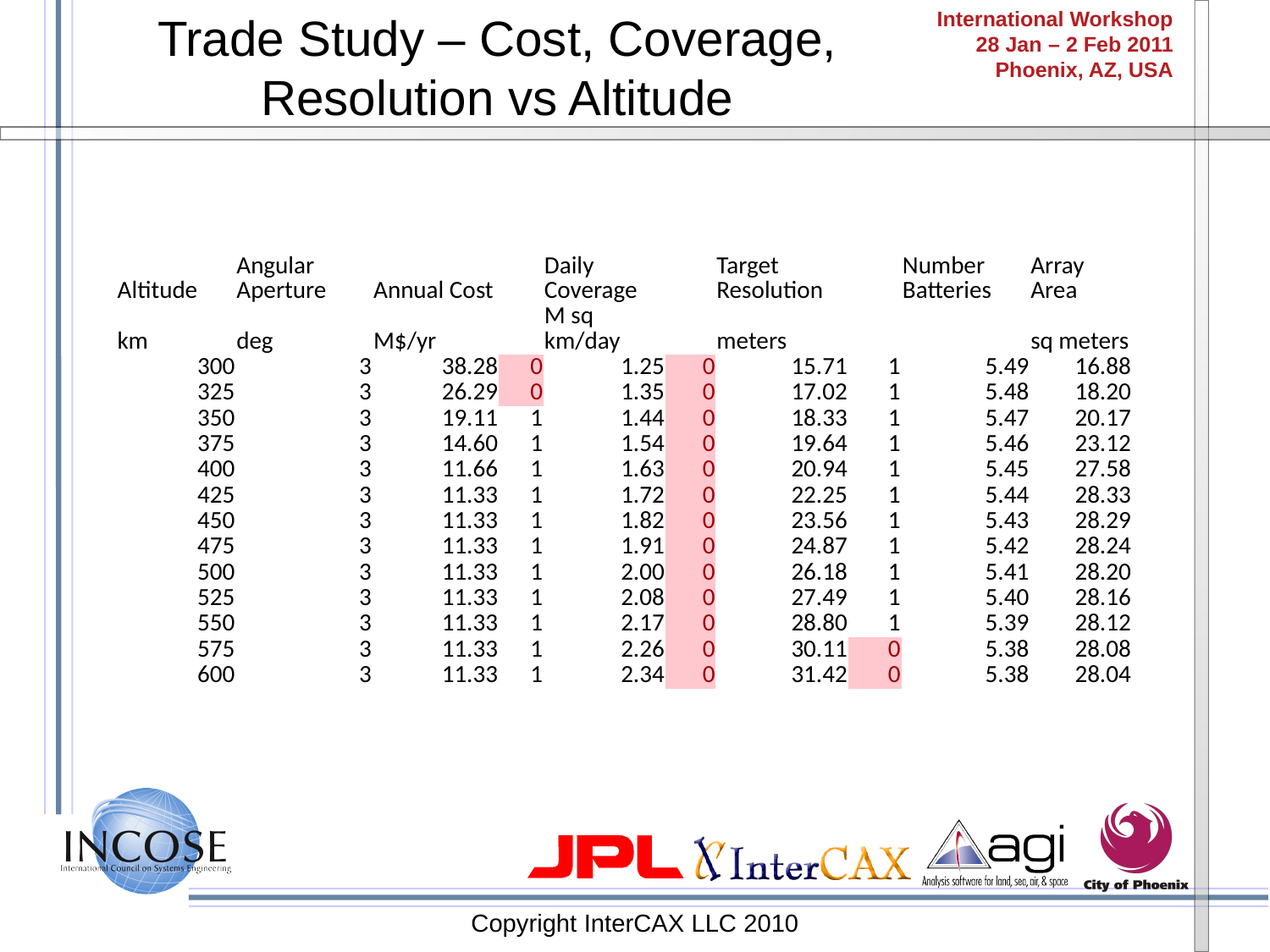

# Trade Study – Cost, Coverage, Resolution vs Altitude
| Altitude | Angular Aperture | Annual Cost |  | Daily Coverage |  | Target Resolution |  | Number Batteries | Array Area |
| --- | --- | --- | --- | --- | --- | --- | --- | --- | --- |
| km | deg | M$/yr |  | M sq km/day |  | meters |  |  | sq meters |
| 300 | 3 | 38.28 | 0 | 1.25 | 0 | 15.71 | 1 | 5.49 | 16.88 |
| 325 | 3 | 26.29 | 0 | 1.35 | 0 | 17.02 | 1 | 5.48 | 18.20 |
| 350 | 3 | 19.11 | 1 | 1.44 | 0 | 18.33 | 1 | 5.47 | 20.17 |
| 375 | 3 | 14.60 | 1 | 1.54 | 0 | 19.64 | 1 | 5.46 | 23.12 |
| 400 | 3 | 11.66 | 1 | 1.63 | 0 | 20.94 | 1 | 5.45 | 27.58 |
| 425 | 3 | 11.33 | 1 | 1.72 | 0 | 22.25 | 1 | 5.44 | 28.33 |
| 450 | 3 | 11.33 | 1 | 1.82 | 0 | 23.56 | 1 | 5.43 | 28.29 |
| 475 | 3 | 11.33 | 1 | 1.91 | 0 | 24.87 | 1 | 5.42 | 28.24 |
| 500 | 3 | 11.33 | 1 | 2.00 | 0 | 26.18 | 1 | 5.41 | 28.20 |
| 525 | 3 | 11.33 | 1 | 2.08 | 0 | 27.49 | 1 | 5.40 | 28.16 |
| 550 | 3 | 11.33 | 1 | 2.17 | 0 | 28.80 | 1 | 5.39 | 28.12 |
| 575 | 3 | 11.33 | 1 | 2.26 | 0 | 30.11 | 0 | 5.38 | 28.08 |
| 600 | 3 | 11.33 | 1 | 2.34 | 0 | 31.42 | 0 | 5.38 | 28.04 |
Copyright InterCAX LLC 2010